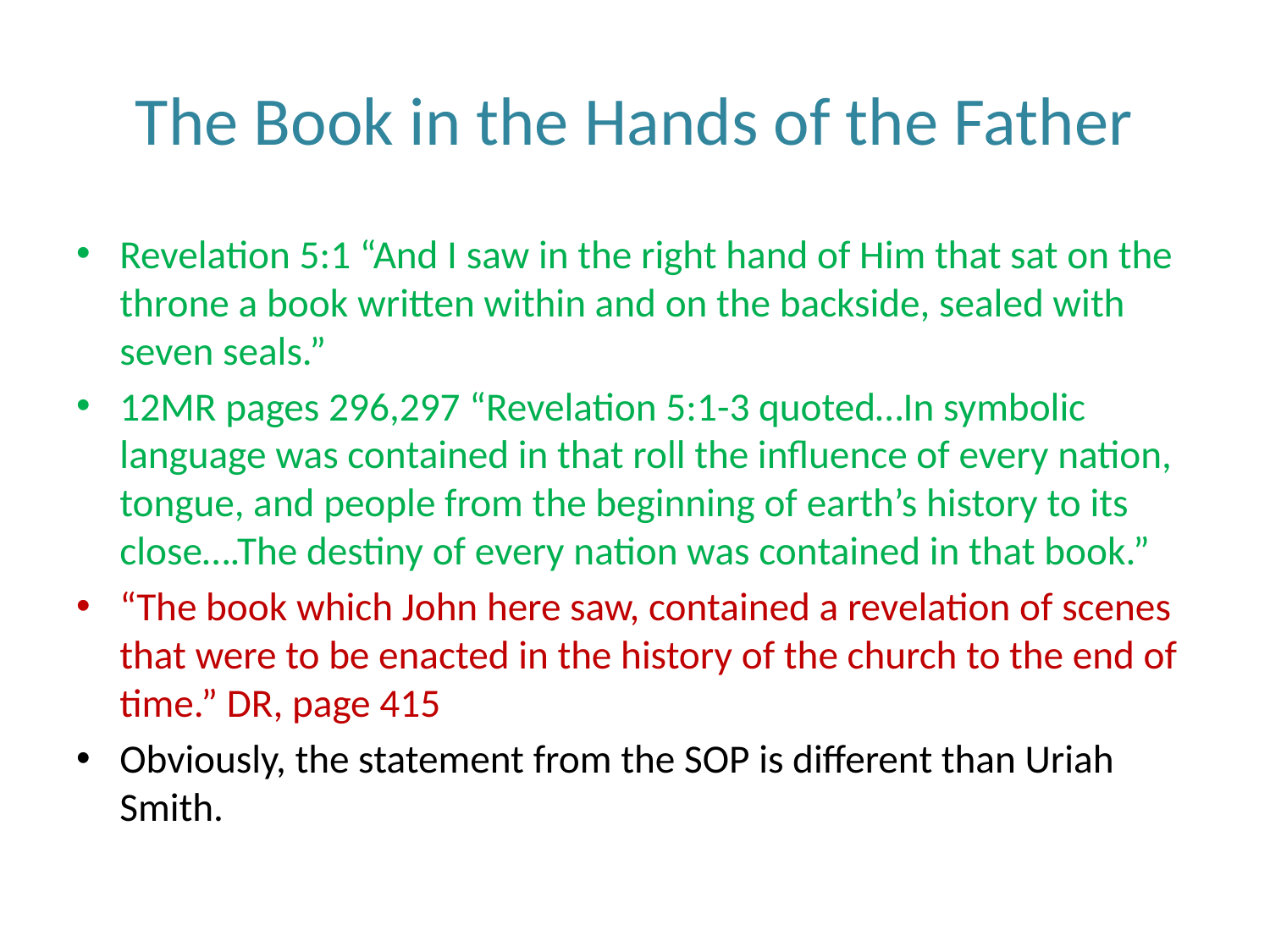

# The Book in the Hands of the Father
Revelation 5:1 “And I saw in the right hand of Him that sat on the throne a book written within and on the backside, sealed with seven seals.”
12MR pages 296,297 “Revelation 5:1-3 quoted…In symbolic language was contained in that roll the influence of every nation, tongue, and people from the beginning of earth’s history to its close….The destiny of every nation was contained in that book.”
“The book which John here saw, contained a revelation of scenes that were to be enacted in the history of the church to the end of time.” DR, page 415
Obviously, the statement from the SOP is different than Uriah Smith.